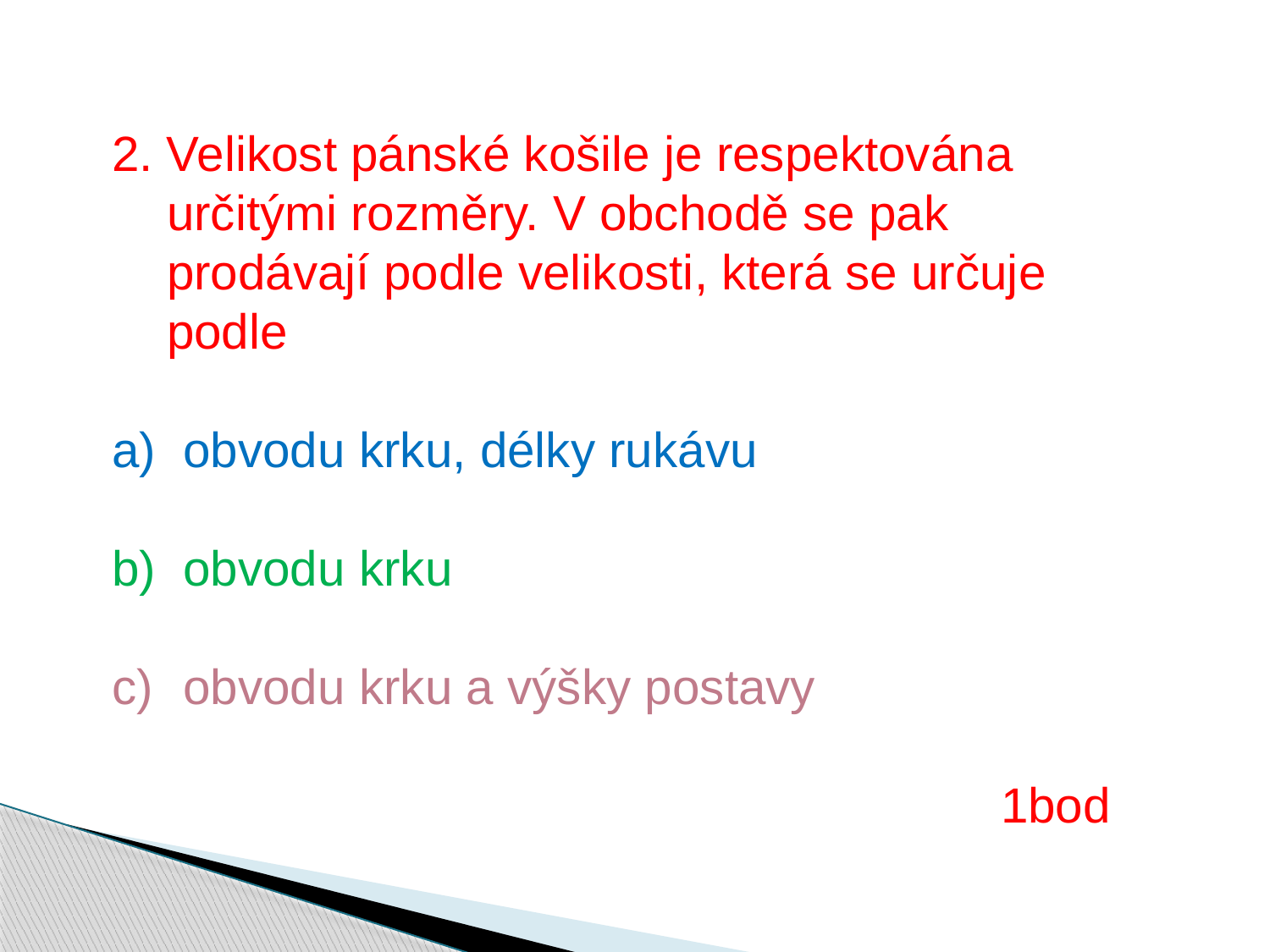

2. Velikost pánské košile je respektována
    určitými rozměry. V obchodě se pak
    prodávají podle velikosti, která se určuje
    podle

obvodu krku, délky rukávu

obvodu krku

obvodu krku a výšky postavy

							1bod